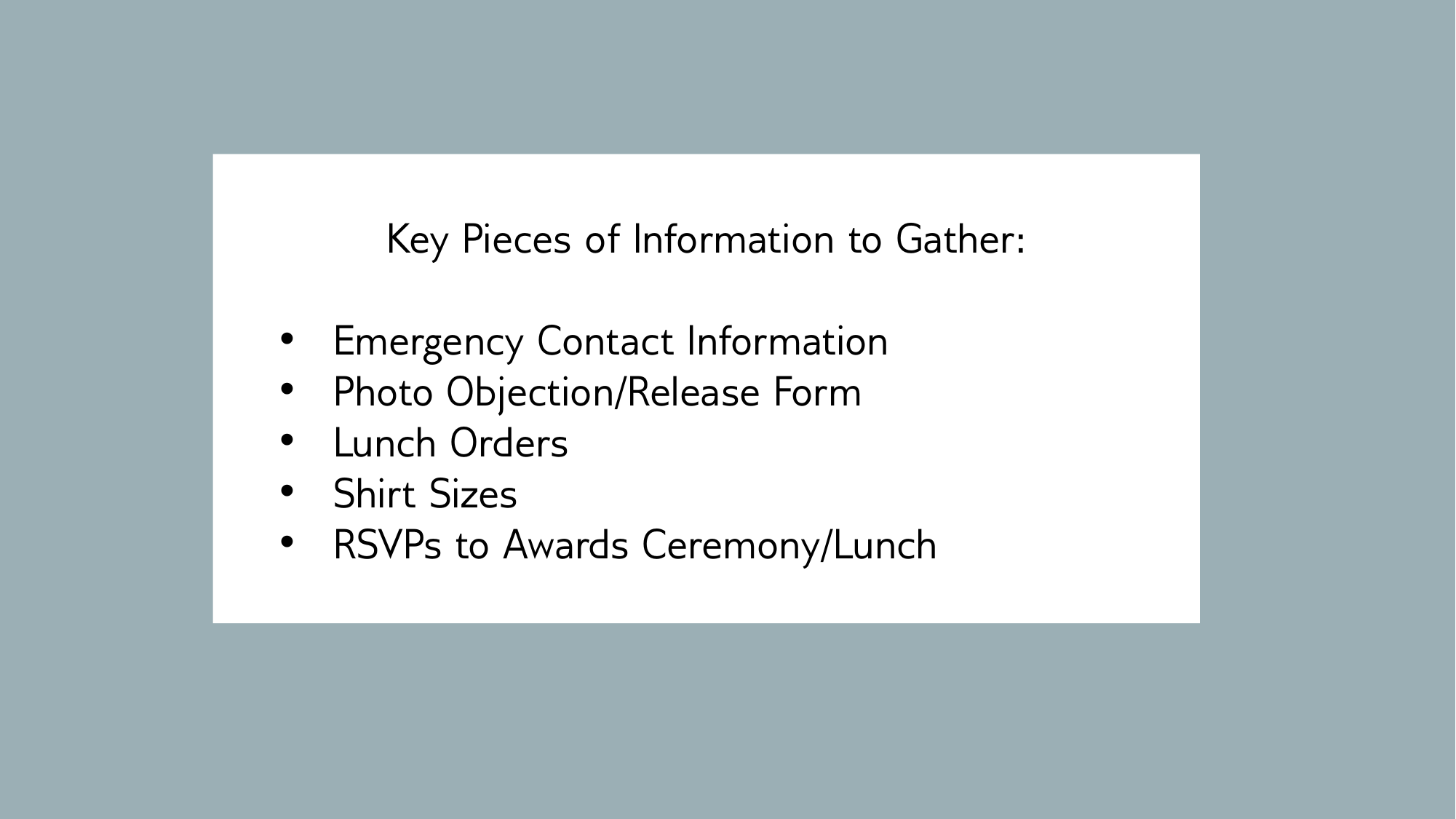

Key Pieces of Information to Gather:

Emergency Contact Information
Photo Objection/Release Form
Lunch Orders
Shirt Sizes
RSVPs to Awards Ceremony/Lunch